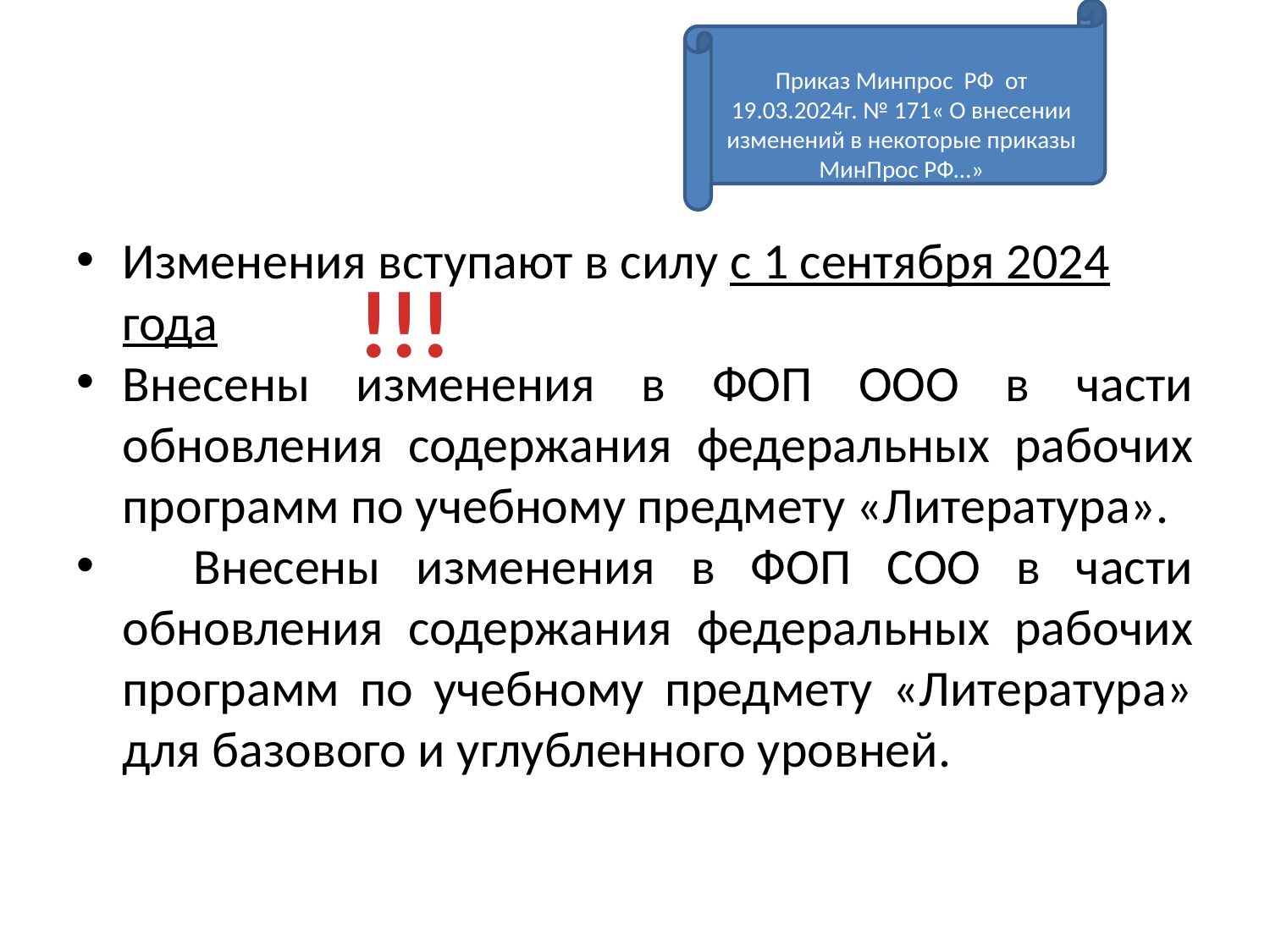

Приказ Минпрос  РФ  от 19.03.2024г. № 171« О внесении изменений в некоторые приказы МинПрос РФ…»
Изменения вступают в силу с 1 сентября 2024 года
Внесены изменения в ФОП ООО в части обновления содержания федеральных рабочих программ по учебному предмету «Литература».
  Внесены изменения в ФОП СОО в части обновления содержания федеральных рабочих программ по учебному предмету «Литература» для базового и углубленного уровней.

!!!